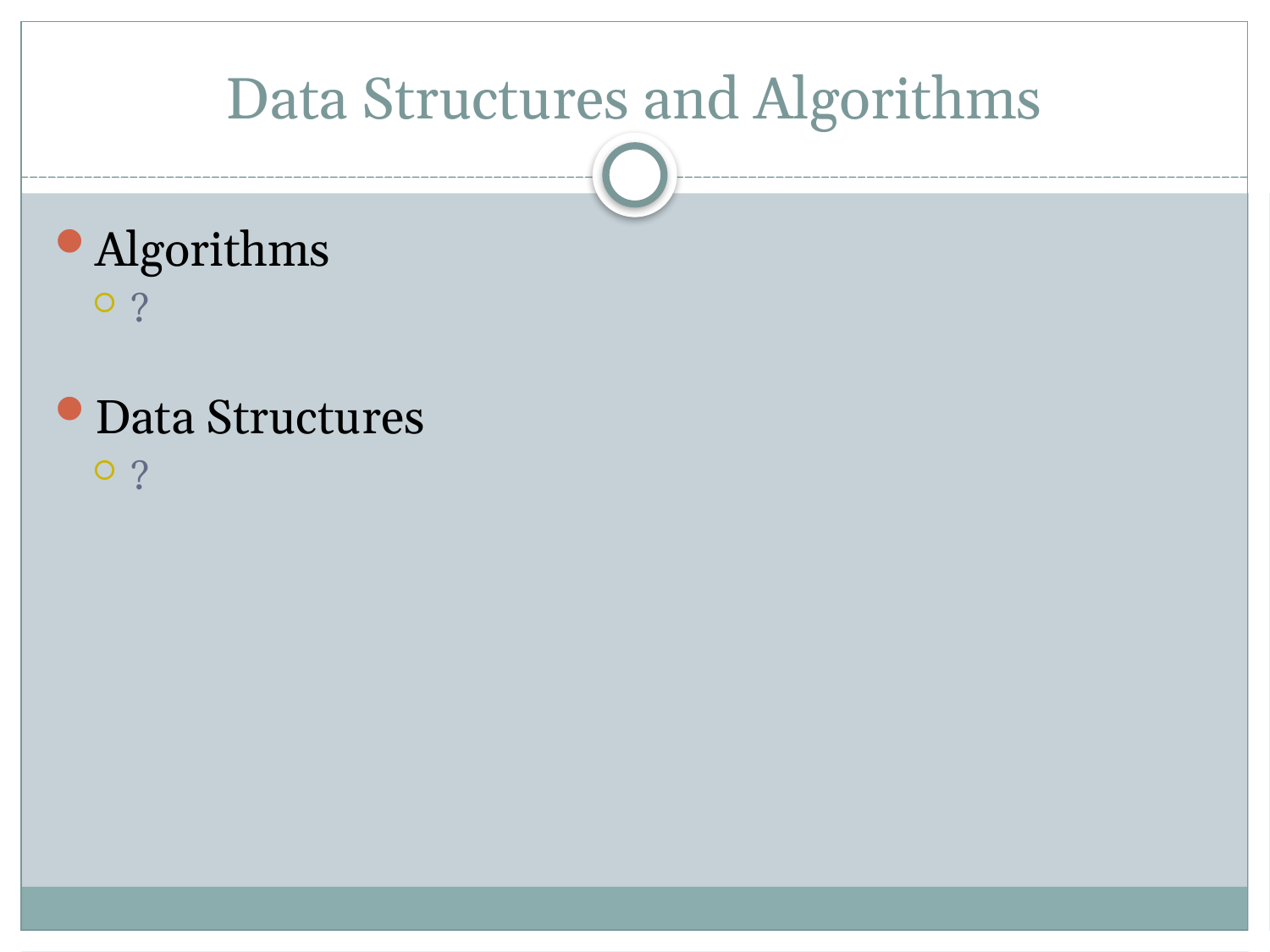

Data Structures and Algorithms
Algorithms
?

Data Structures
?